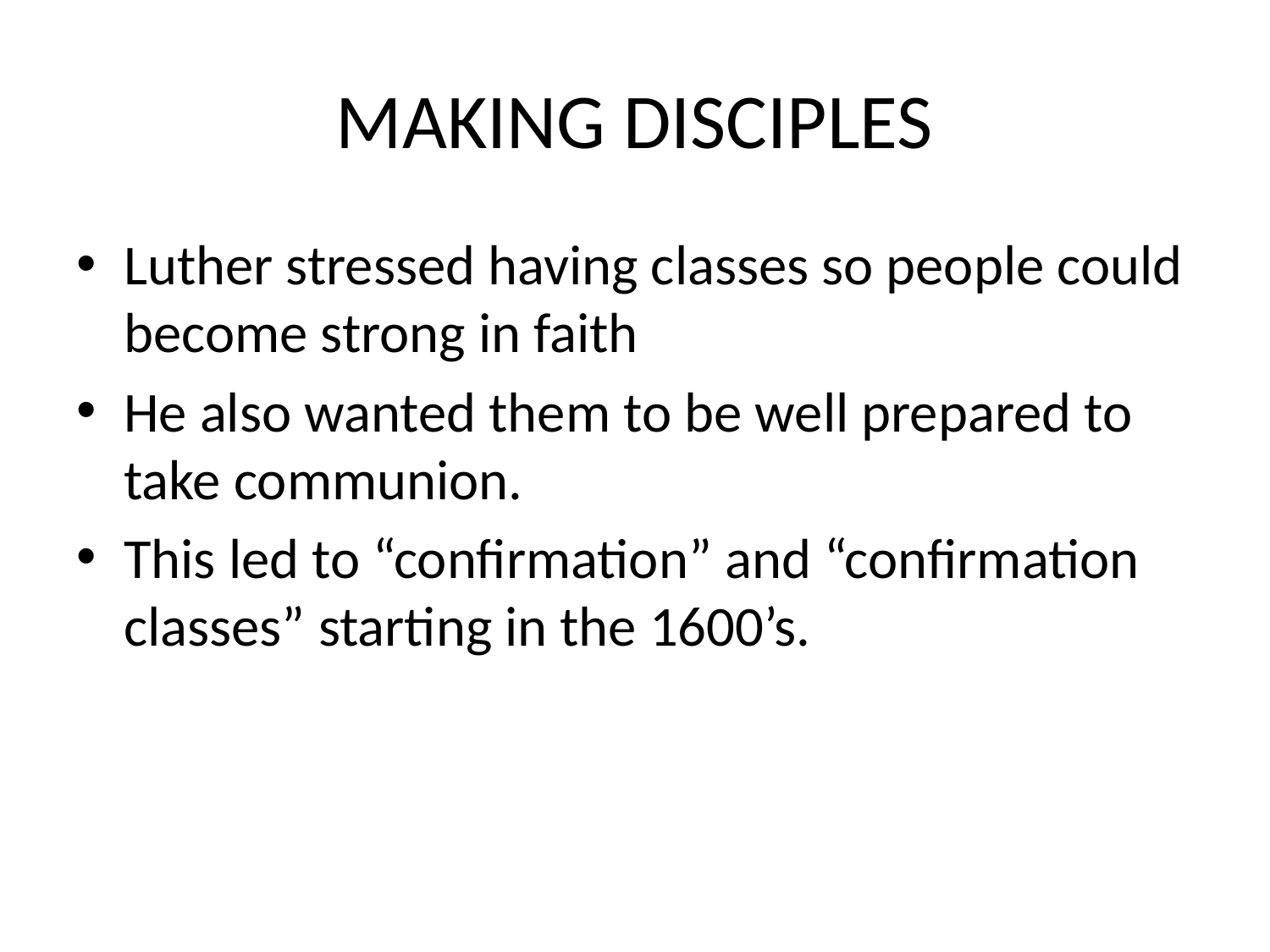

# MAKING DISCIPLES
Luther stressed having classes so people could become strong in faith
He also wanted them to be well prepared to take communion.
This led to “confirmation” and “confirmation classes” starting in the 1600’s.